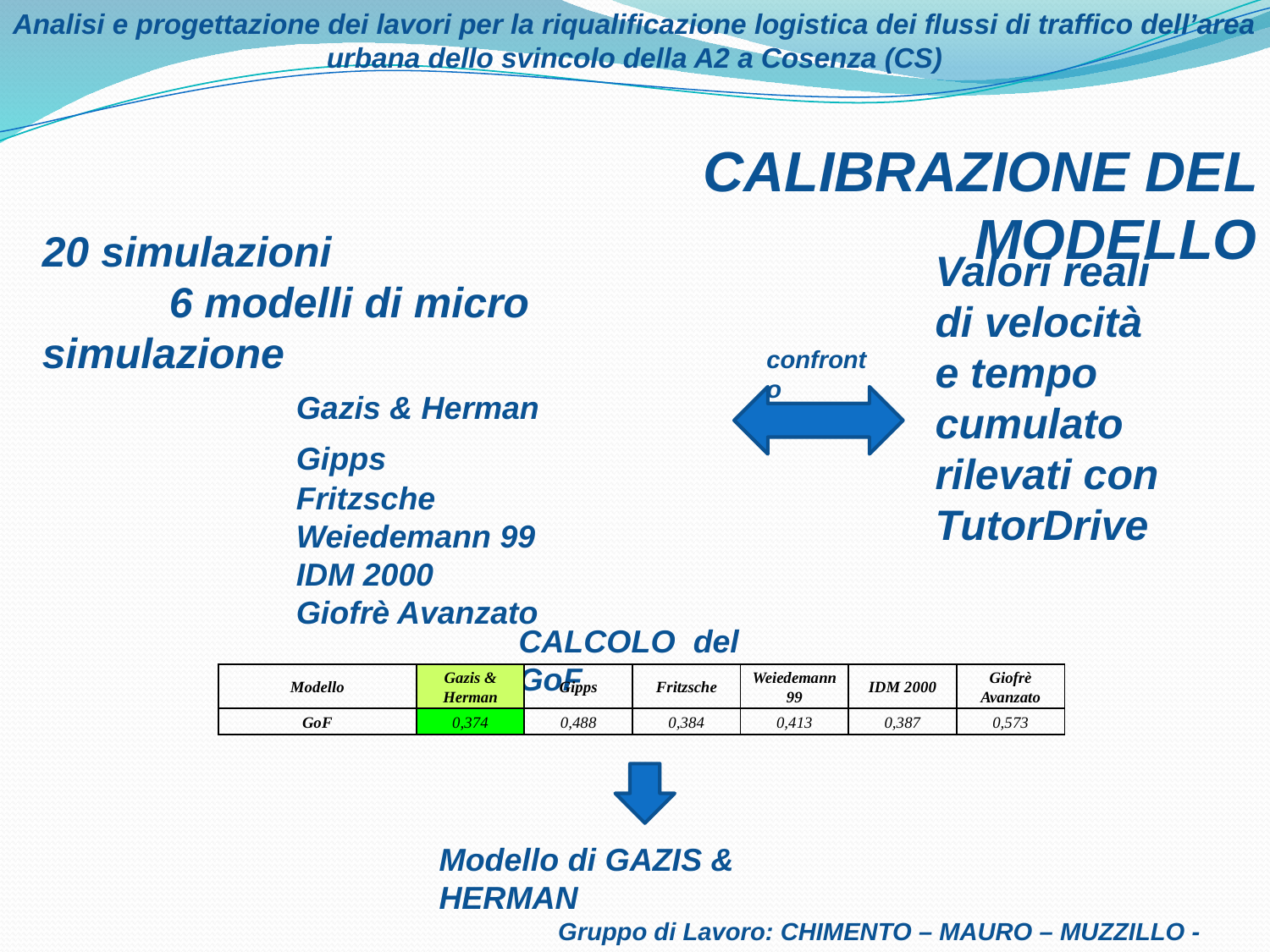

Analisi e progettazione dei lavori per la riqualificazione logistica dei flussi di traffico dell’area urbana dello svincolo della A2 a Cosenza (CS)
CALIBRAZIONE DEL MODELLO
20 simulazioni
	6 modelli di micro simulazione
		Gazis & Herman
		Gipps
		Fritzsche
		Weiedemann 99
		IDM 2000
		Giofrè Avanzato
Valori reali di velocità e tempo cumulato rilevati con TutorDrive
confronto

CALCOLO  del GoF
| Modello | Gazis & Herman | Gipps | Fritzsche | Weiedemann 99 | IDM 2000 | Giofrè Avanzato |
| --- | --- | --- | --- | --- | --- | --- |
| GoF | 0,374 | 0,488 | 0,384 | 0,413 | 0,387 | 0,573 |

Modello di GAZIS & HERMAN
Gruppo di Lavoro: CHIMENTO – MAURO – MUZZILLO - SICILIANO